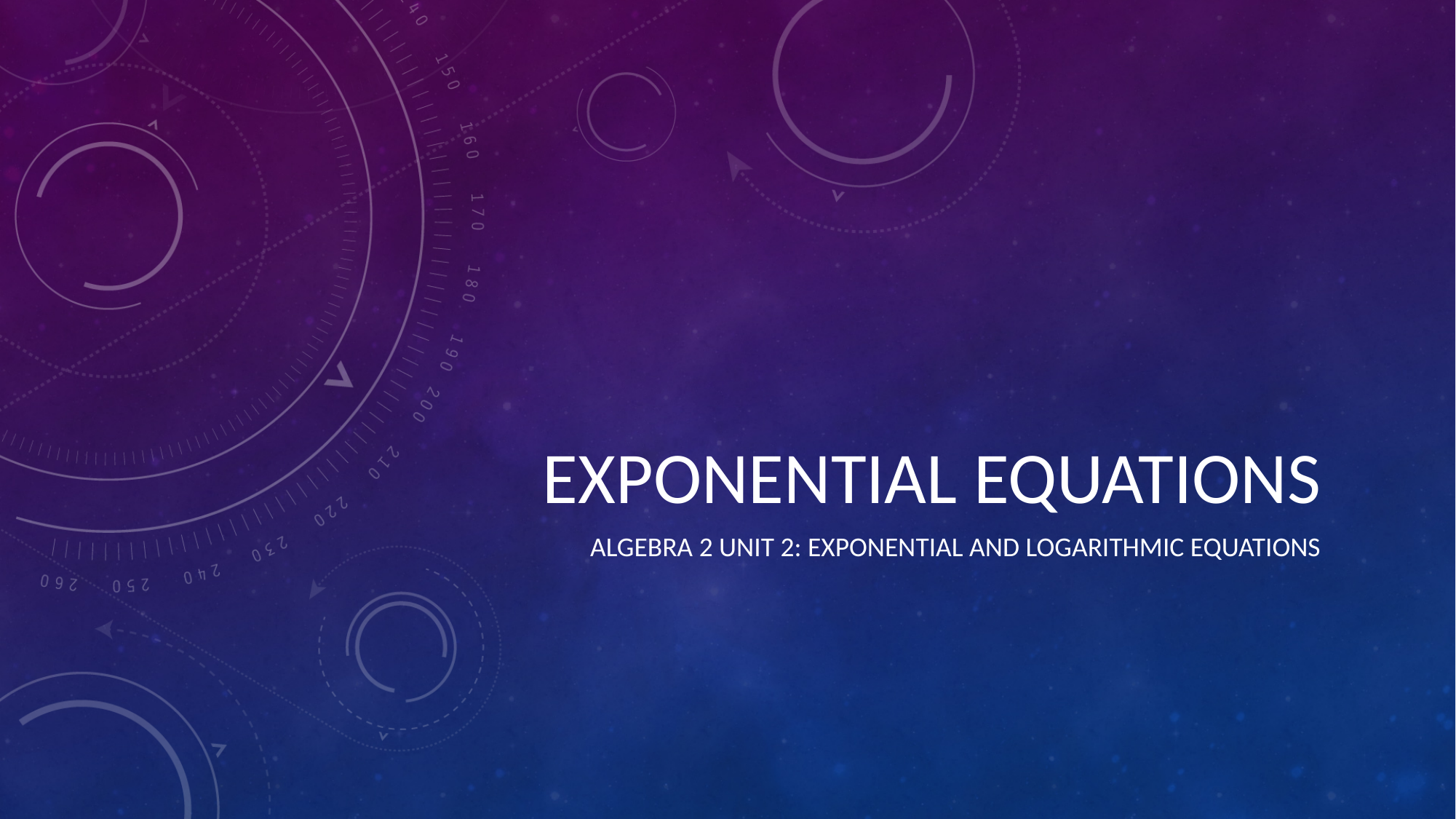

# Exponential Equations
Algebra 2 Unit 2: Exponential and Logarithmic equations